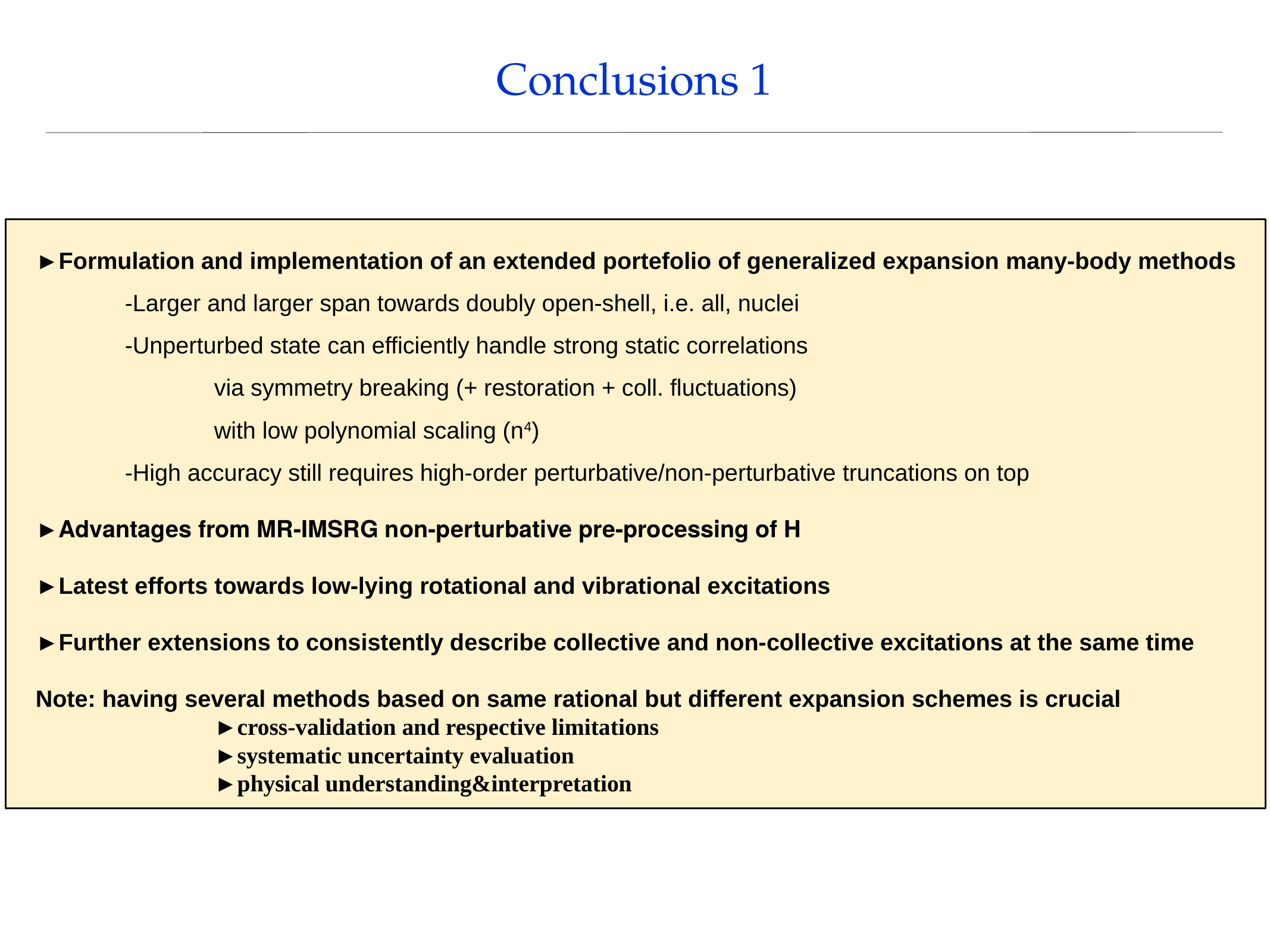

Conclusions 1

►Formulation and implementation of an extended portefolio of generalized expansion many-body methods
	-Larger and larger span towards doubly open-shell, i.e. all, nuclei
	-Unperturbed state can efficiently handle strong static correlations
		via symmetry breaking (+ restoration + coll. fluctuations)
		with low polynomial scaling (n4)
	-High accuracy still requires high-order perturbative/non-perturbative truncations on top
►Advantages from MR-IMSRG non-perturbative pre-processing of H
►Latest efforts towards low-lying rotational and vibrational excitations
►Further extensions to consistently describe collective and non-collective excitations at the same time

Note: having several methods based on same rational but different expansion schemes is crucial
		►cross-validation and respective limitations
		►systematic uncertainty evaluation
		►physical understanding&interpretation